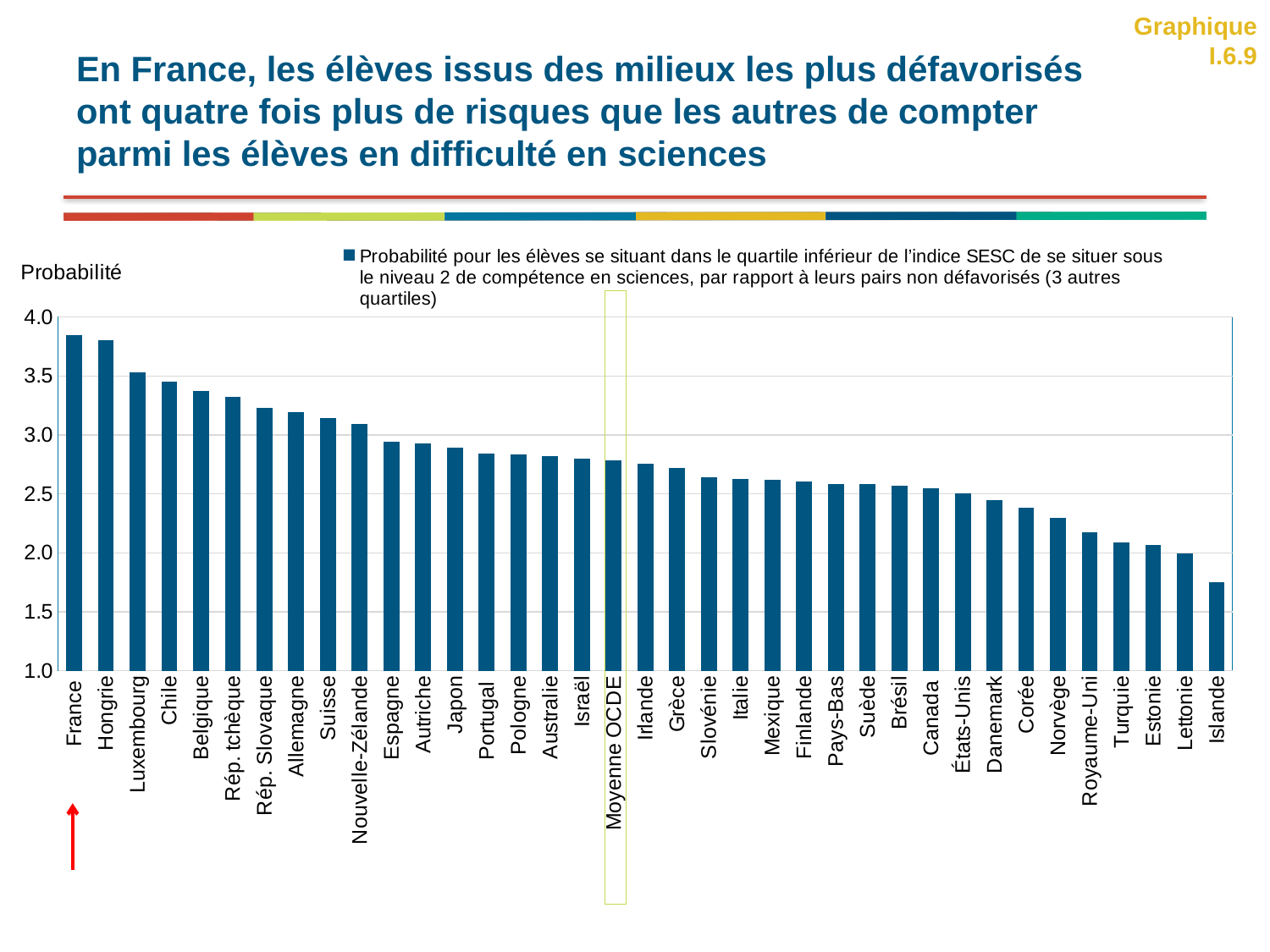

Graphique I.6.9
# En France, les élèves issus des milieux les plus défavorisés ont quatre fois plus de risques que les autres de compter parmi les élèves en difficulté en sciences

### Chart

| Category | Probabilité pour les élèves se situant dans le quartile inférieur de l’indice SESC de se situer sous le niveau 2 de compétence en sciences, par rapport à leurs pairs non défavorisés (3 autres quartiles) |
|---|---|
| France  | 3.847365501324751 |
| Hongrie | 3.803428453831986 |
| Luxembourg | 3.52764965968685 |
| Chile | 3.450781945278888 |
| Belgique | 3.3722407617436705 |
| Rép. tchèque | 3.3197462722851583 |
| Rép. Slovaque | 3.233198270129494 |
| Allemagne | 3.1940892355404795 |
| Suisse | 3.14571717626005 |
| Nouvelle-Zélande | 3.095941567236146 |
| Espagne | 2.94545457002249 |
| Autriche | 2.9252904070566528 |
| Japon | 2.8927868631839786 |
| Portugal  | 2.8415370564023124 |
| Pologne | 2.834066413057763 |
| Australie | 2.820716619102635 |
| Israël | 2.8014878101108365 |
| Moyenne OCDE | 2.783877755186989 |
| Irlande | 2.75854300848126 |
| Grèce | 2.7196870906001833 |
| Slovénie | 2.638006557383427 |
| Italie | 2.630123943888054 |
| Mexique | 2.6173663704958967 |
| Finlande | 2.607322979792768 |
| Pays-Bas | 2.586402366526762 |
| Suède | 2.5849853224148998 |
| Brésil | 2.5696946047201954 |
| Canada  | 2.546642605131352 |
| États-Unis | 2.5035409418844266 |
| Danemark | 2.4450863901629414 |
| Corée | 2.381821970093959 |
| Norvège | 2.296258960564635 |
| Royaume-Uni | 2.1742100172287695 |
| Turquie | 2.0860595795785835 |
| Estonie | 2.065490040857856 |
| Lettonie | 1.9943772467439382 |
| Islande | 1.7482974574607615 |